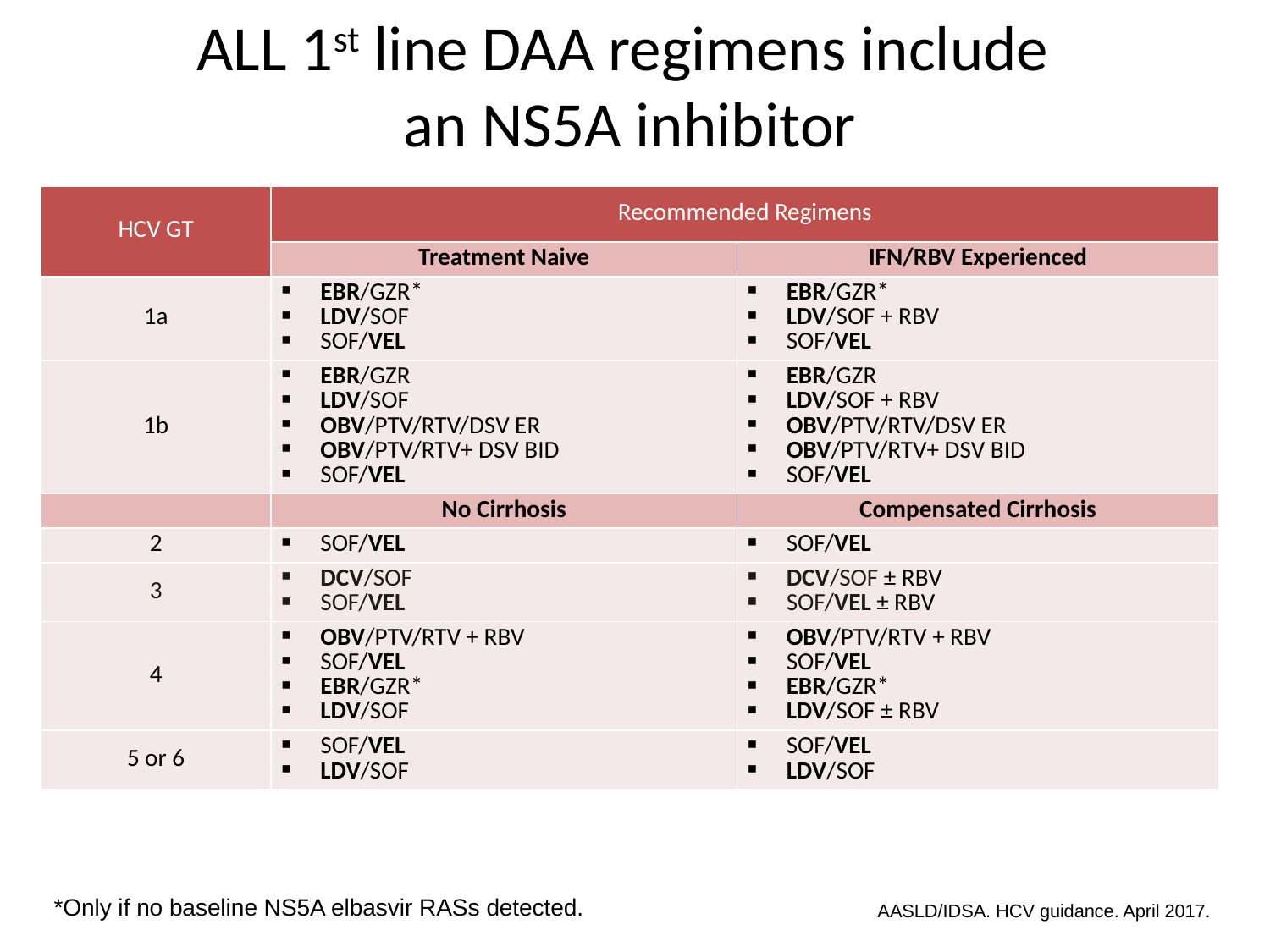

# ALL 1st line DAA regimens include an NS5A inhibitor
| HCV GT | Recommended Regimens |  |
| --- | --- | --- |
|  | Treatment Naive | IFN/RBV Experienced |
| 1a | EBR/GZR\* LDV/SOF SOF/VEL | EBR/GZR\* LDV/SOF + RBV SOF/VEL |
| 1b | EBR/GZR LDV/SOF OBV/PTV/RTV/DSV ER OBV/PTV/RTV+ DSV BID SOF/VEL | EBR/GZR LDV/SOF + RBV OBV/PTV/RTV/DSV ER OBV/PTV/RTV+ DSV BID SOF/VEL |
|  | No Cirrhosis | Compensated Cirrhosis |
| 2 | SOF/VEL | SOF/VEL |
| 3 | DCV/SOF SOF/VEL | DCV/SOF ± RBV SOF/VEL ± RBV |
| 4 | OBV/PTV/RTV + RBV SOF/VEL EBR/GZR\* LDV/SOF | OBV/PTV/RTV + RBV SOF/VEL EBR/GZR\* LDV/SOF ± RBV |
| 5 or 6 | SOF/VEL LDV/SOF | SOF/VEL LDV/SOF |
*Only if no baseline NS5A elbasvir RASs detected.
AASLD/IDSA. HCV guidance. April 2017.